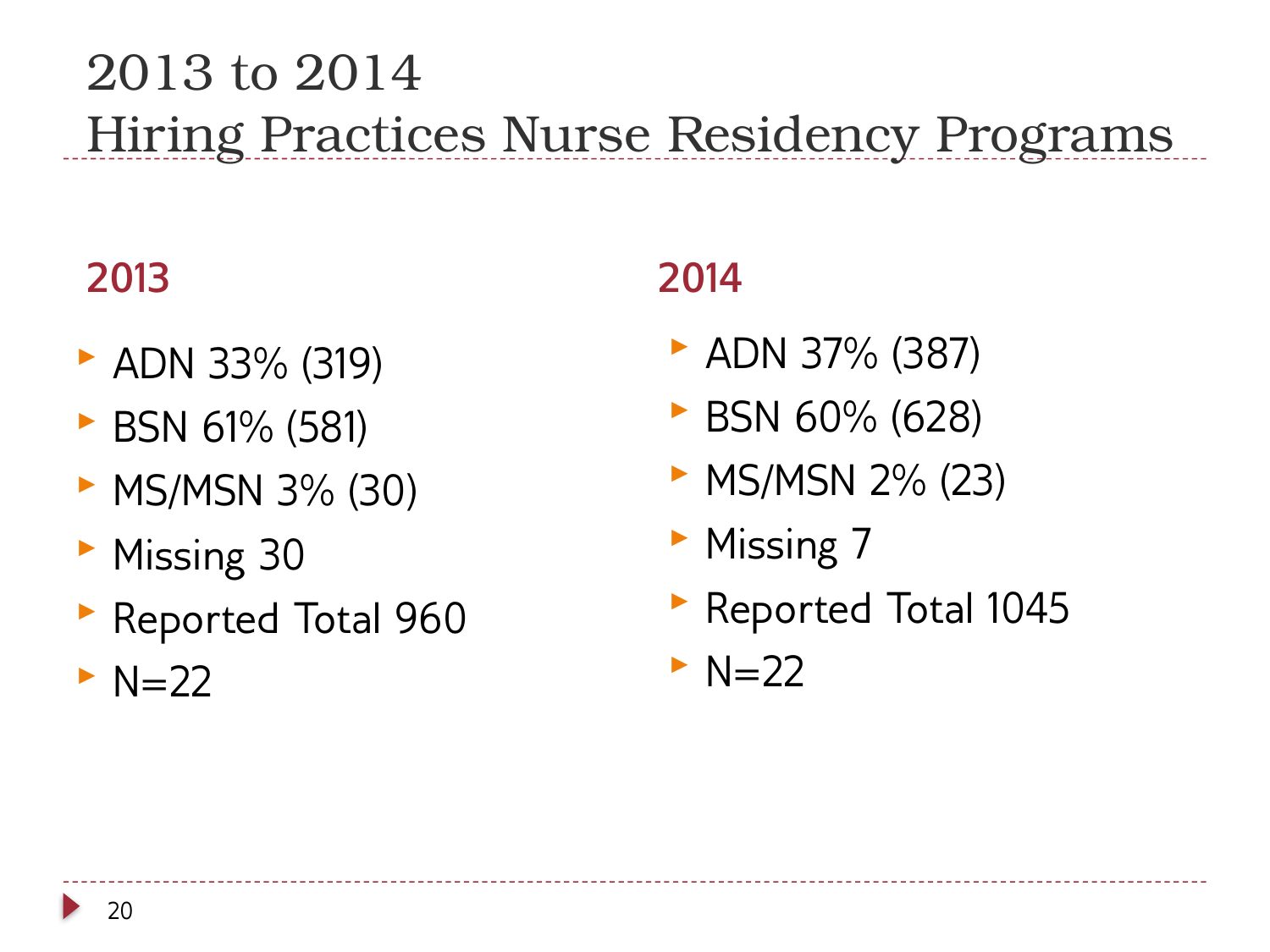

# 2013 to 2014 Hiring Practices Nurse Residency Programs
2013
2014
ADN 37% (387)
BSN 60% (628)
MS/MSN 2% (23)
Missing 7
Reported Total 1045
N=22

ADN 33% (319)
BSN 61% (581)
MS/MSN 3% (30)
Missing 30
Reported Total 960
N=22
20